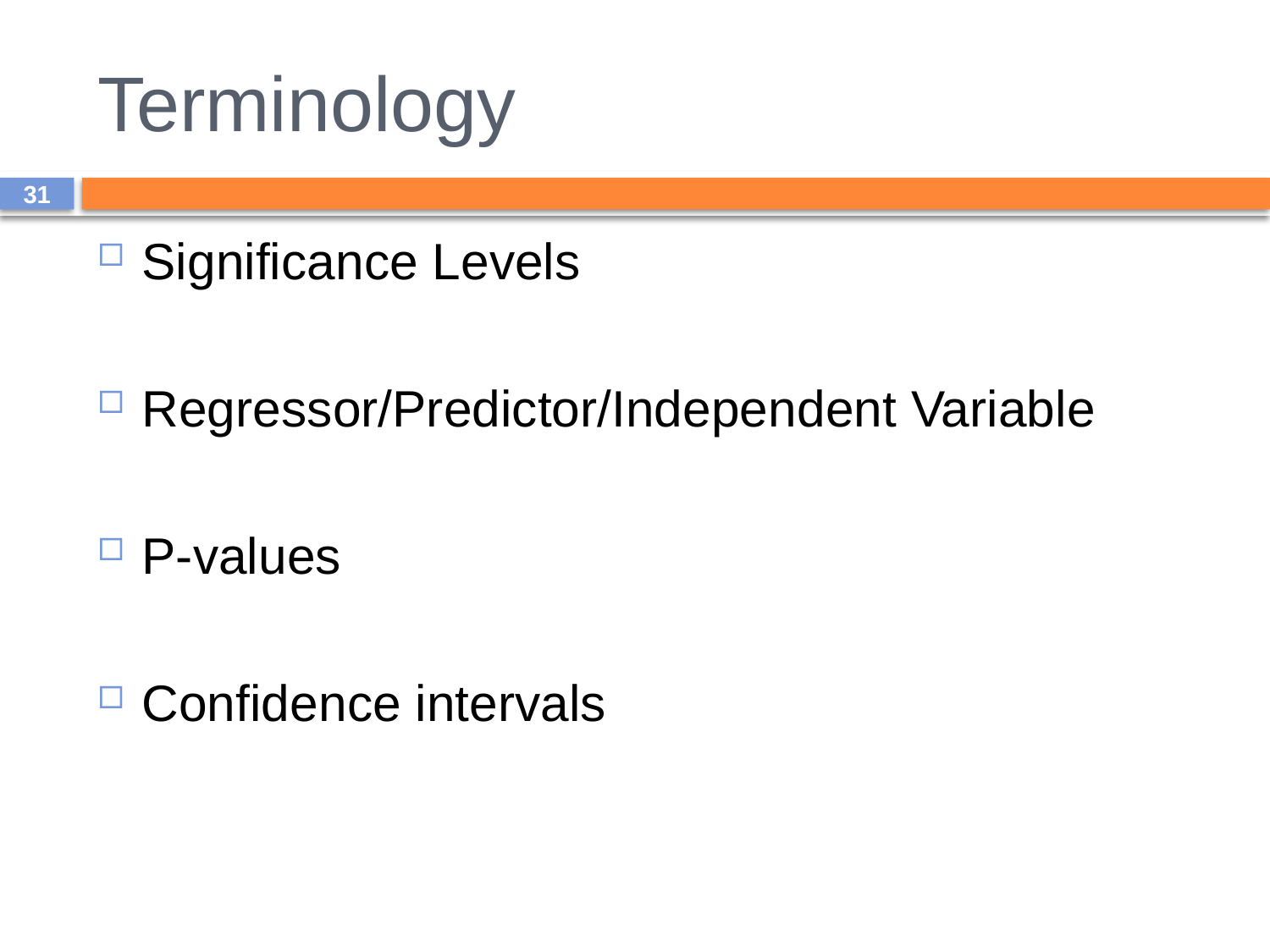

# Terminology
31
Significance Levels

Regressor/Predictor/Independent Variable

P-values

Confidence intervals